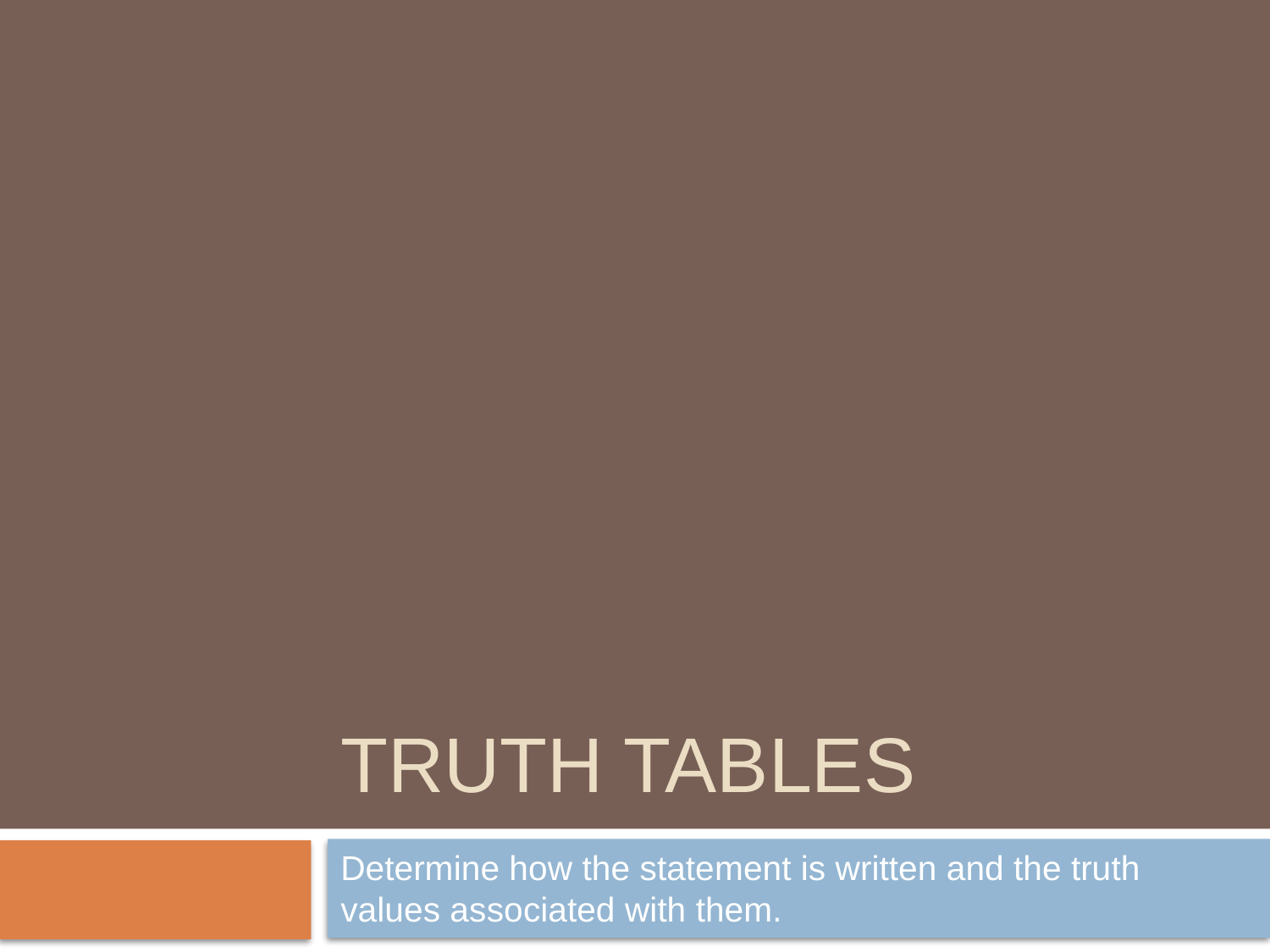

# Truth Tables
Determine how the statement is written and the truth values associated with them.